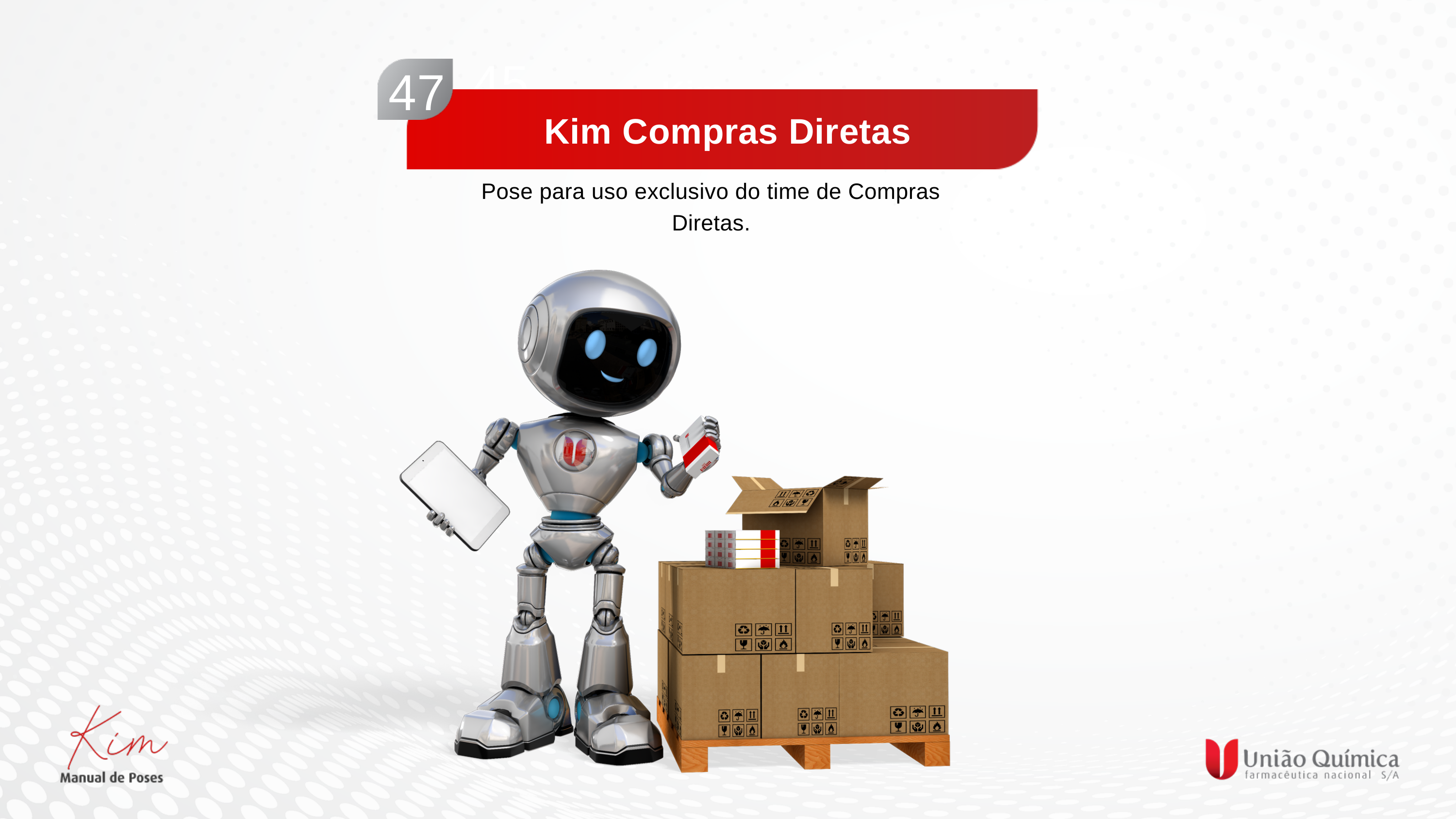

45
47

Kim Benefícios

Kim Compras Diretas
Pose para uso exclusivo do time de Compras Diretas.